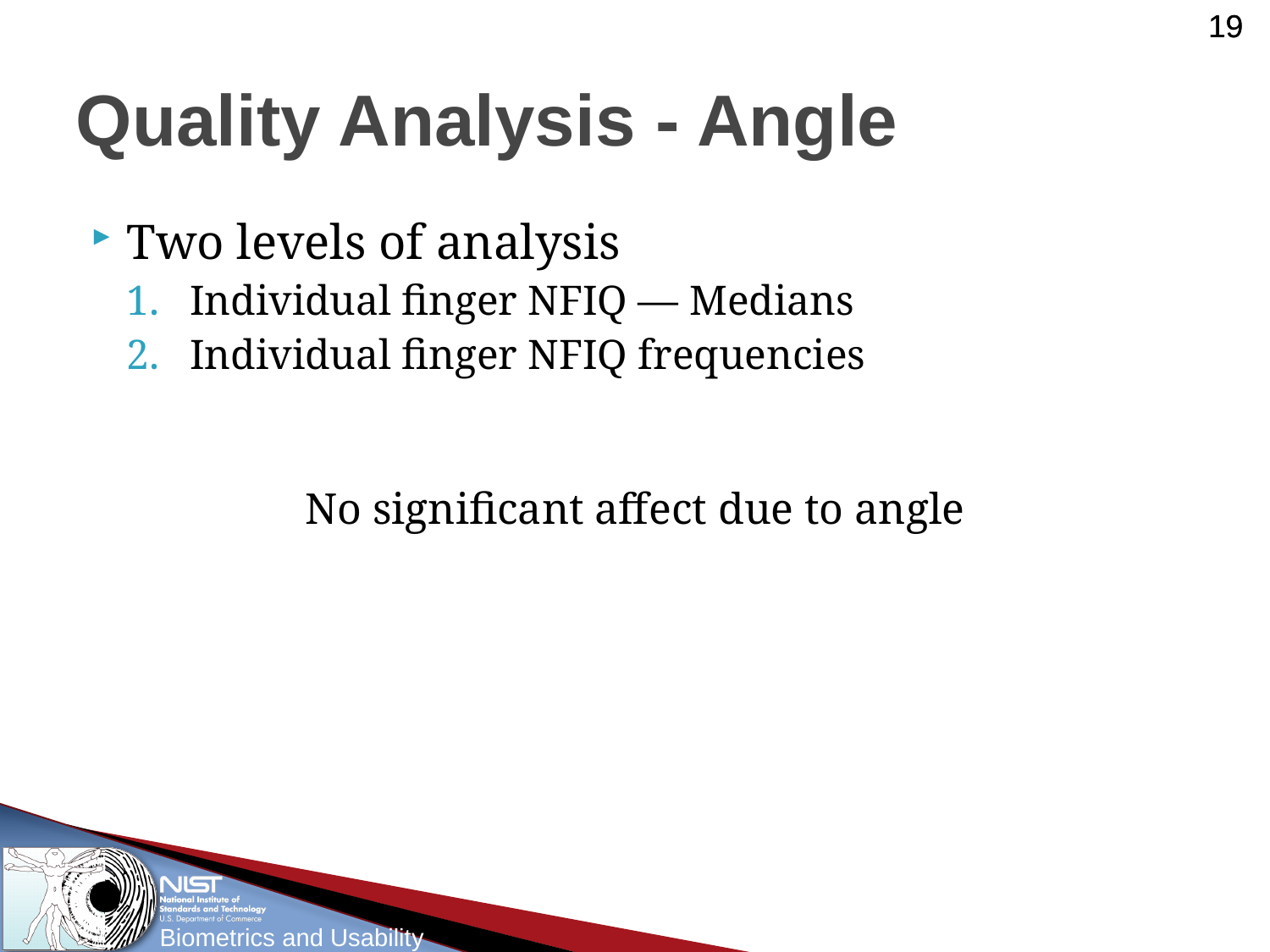

# Quality Analysis - Angle
Two levels of analysis
Individual finger NFIQ — Medians
Individual finger NFIQ frequencies
No significant affect due to angle